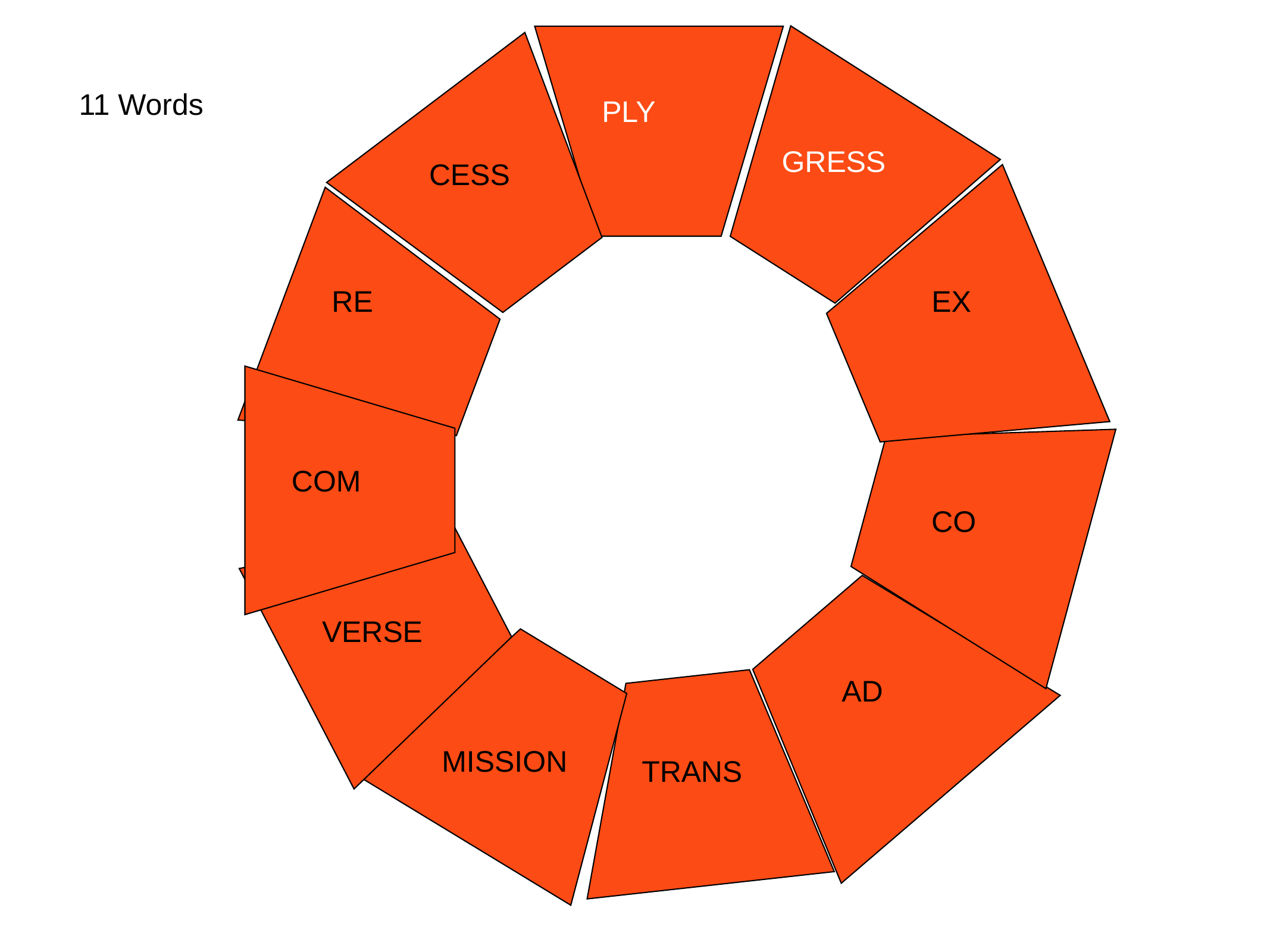

11 Words

PLY
GRESS
CESS

RE
EX

COM
CO

VERSE

AD

MISSION
TRANS